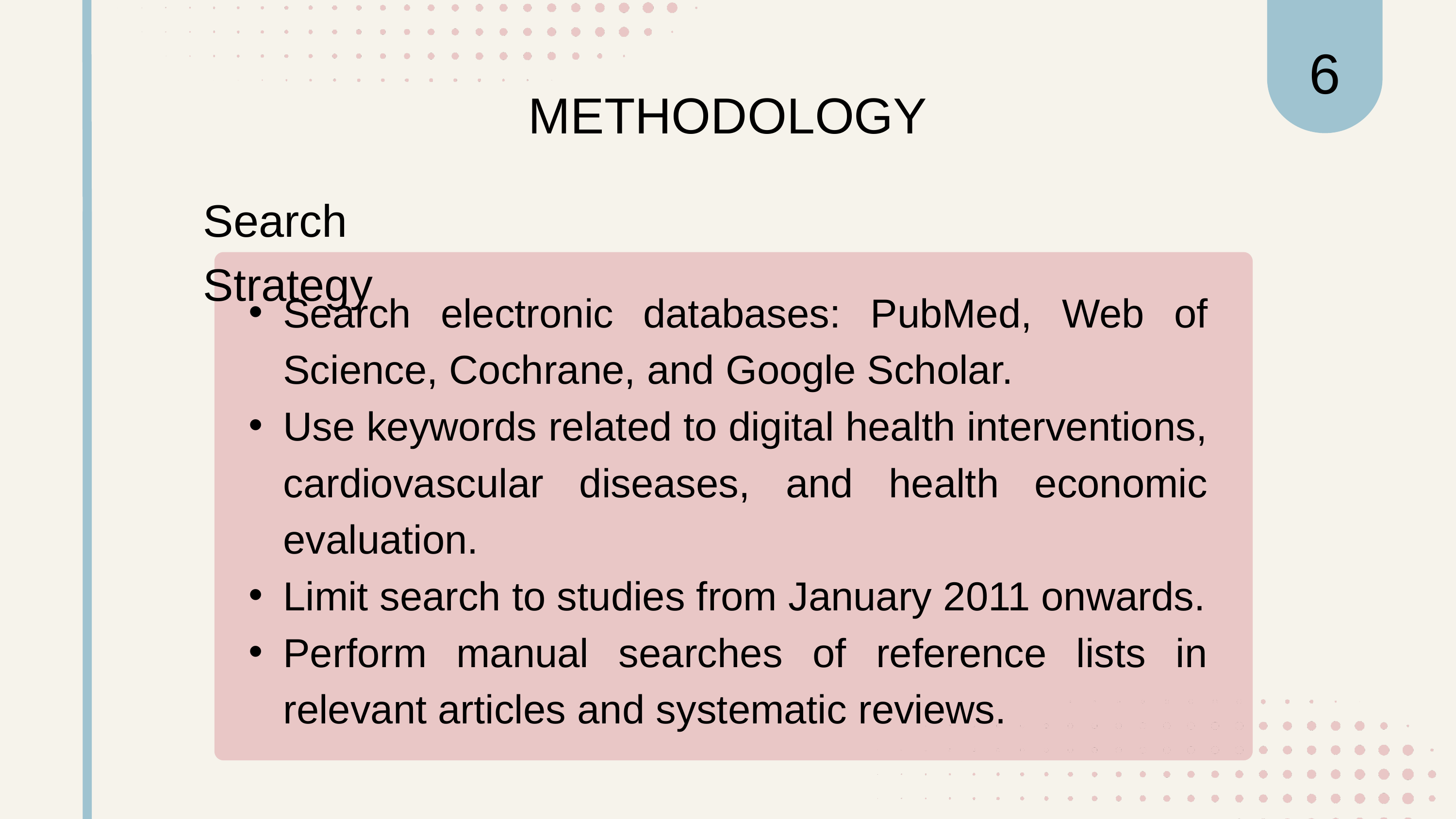

6

METHODOLOGY
Search Strategy

Search electronic databases: PubMed, Web of Science, Cochrane, and Google Scholar.
Use keywords related to digital health interventions, cardiovascular diseases, and health economic evaluation.
Limit search to studies from January 2011 onwards.
Perform manual searches of reference lists in relevant articles and systematic reviews.